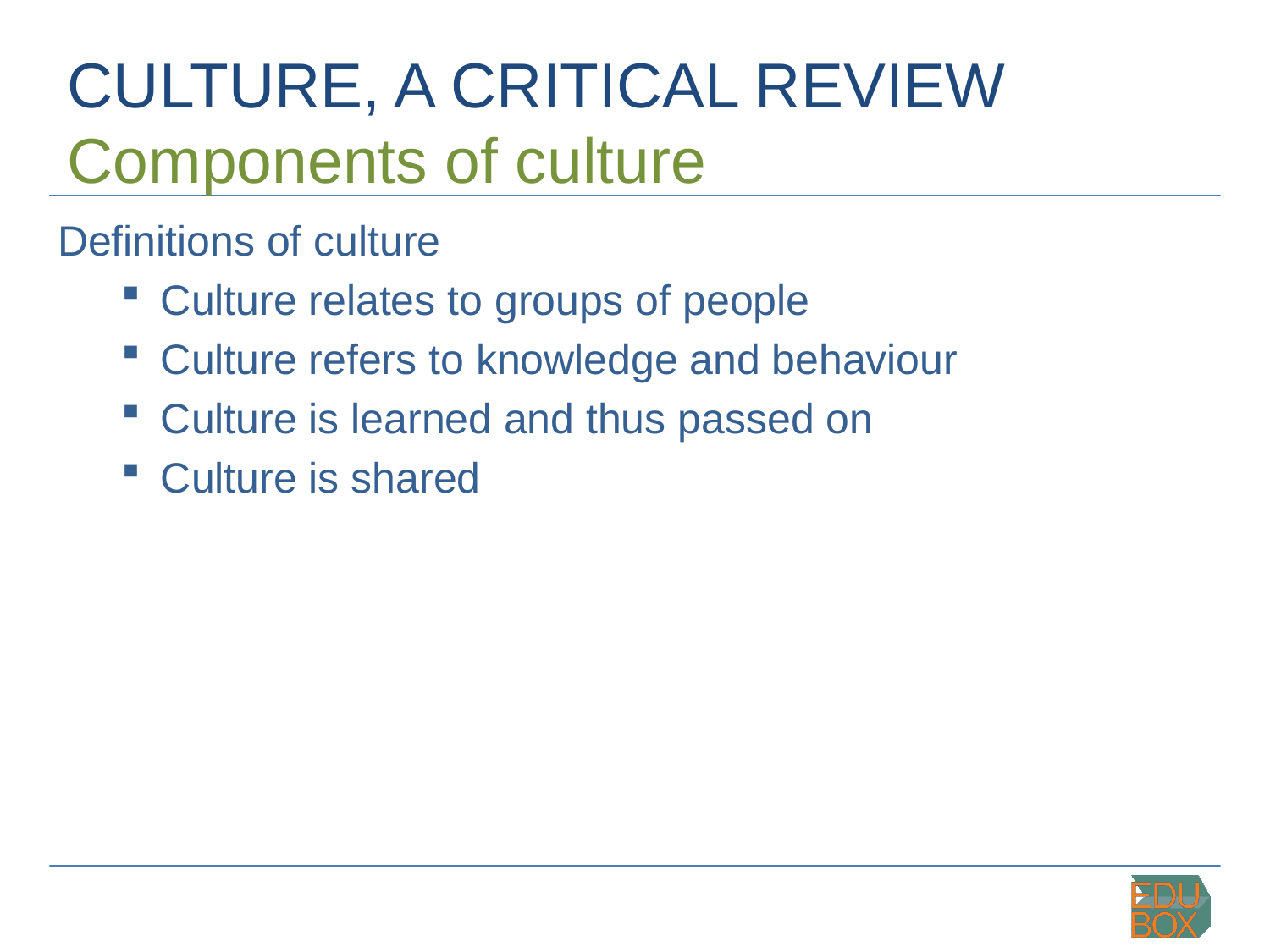

# CULTURE, A CRITICAL REVIEW
Components of culture
Definitions of culture
Culture relates to groups of people
Culture refers to knowledge and behaviour
Culture is learned and thus passed on
Culture is shared